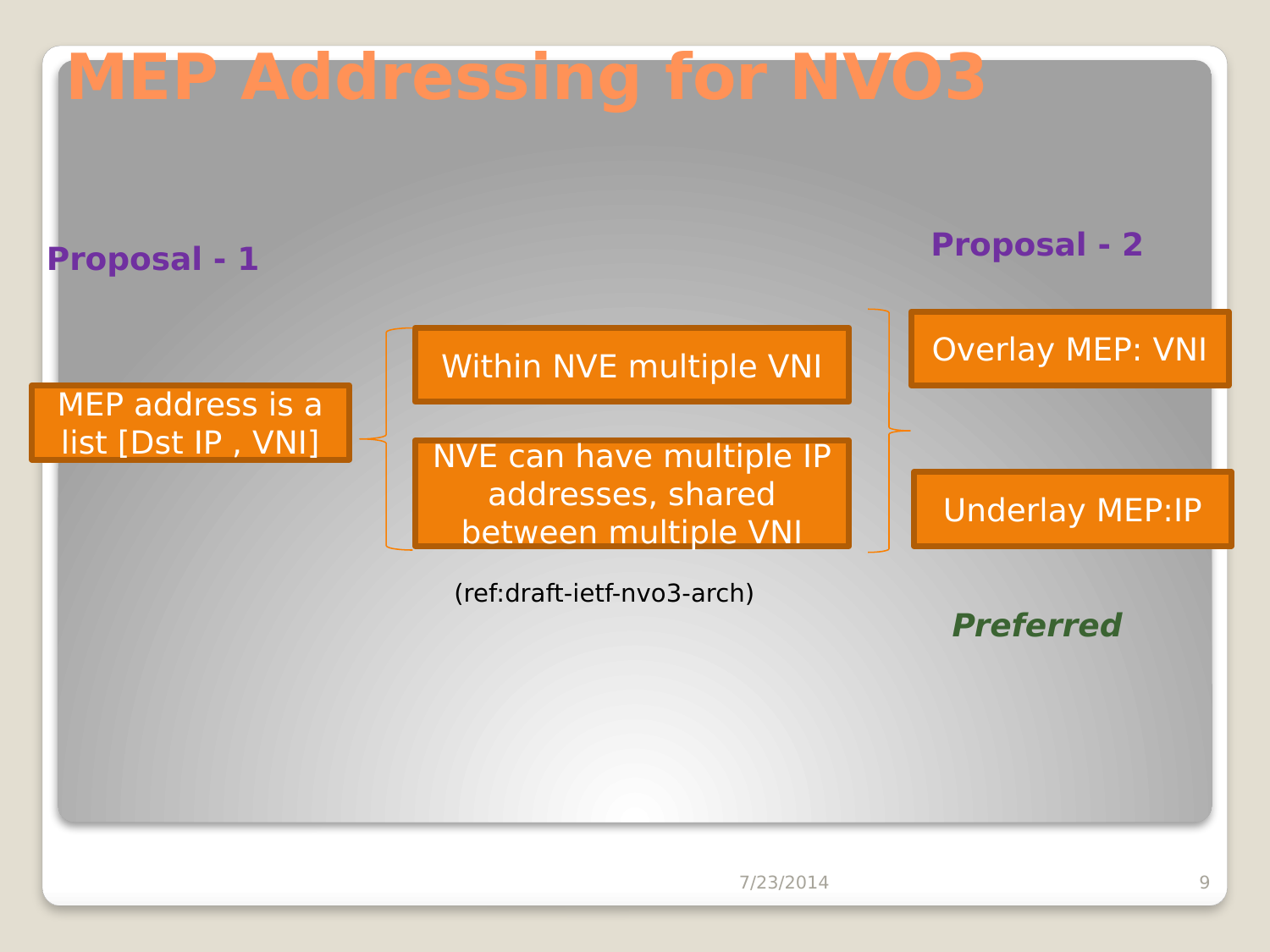

# MEP Addressing for NVO3
Proposal - 2
Proposal - 1

Overlay MEP: VNI

Within NVE multiple VNI
MEP address is a list [Dst IP , VNI]
NVE can have multiple IP addresses, shared between multiple VNI
Underlay MEP:IP
(ref:draft-ietf-nvo3-arch)
Preferred
7/23/2014
9